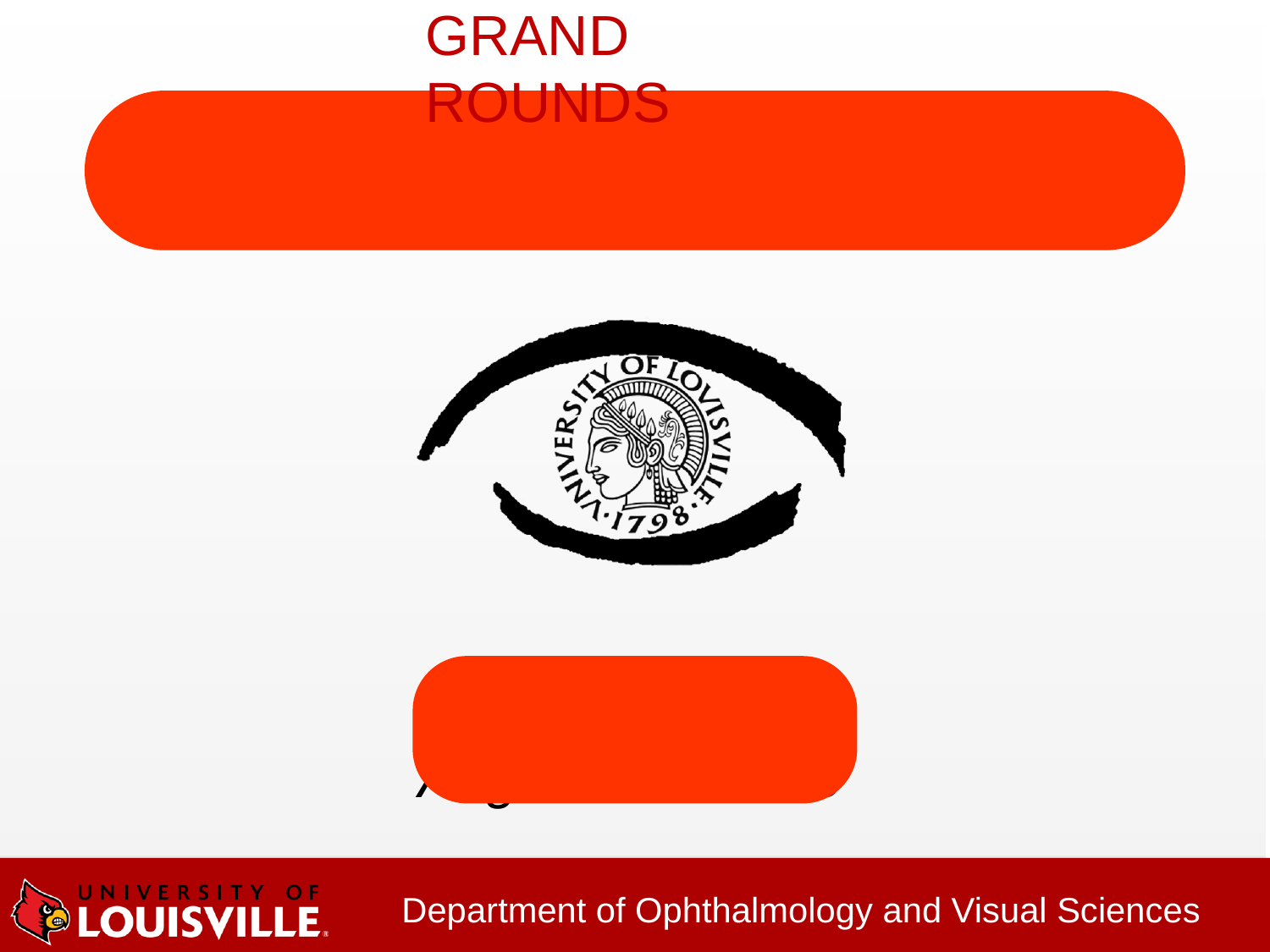

GRAND ROUNDS

# MYSTERY OF BILATERAL HSV CONJUNCTIVITIS
Niloofar Piri MD
August 24th 2018